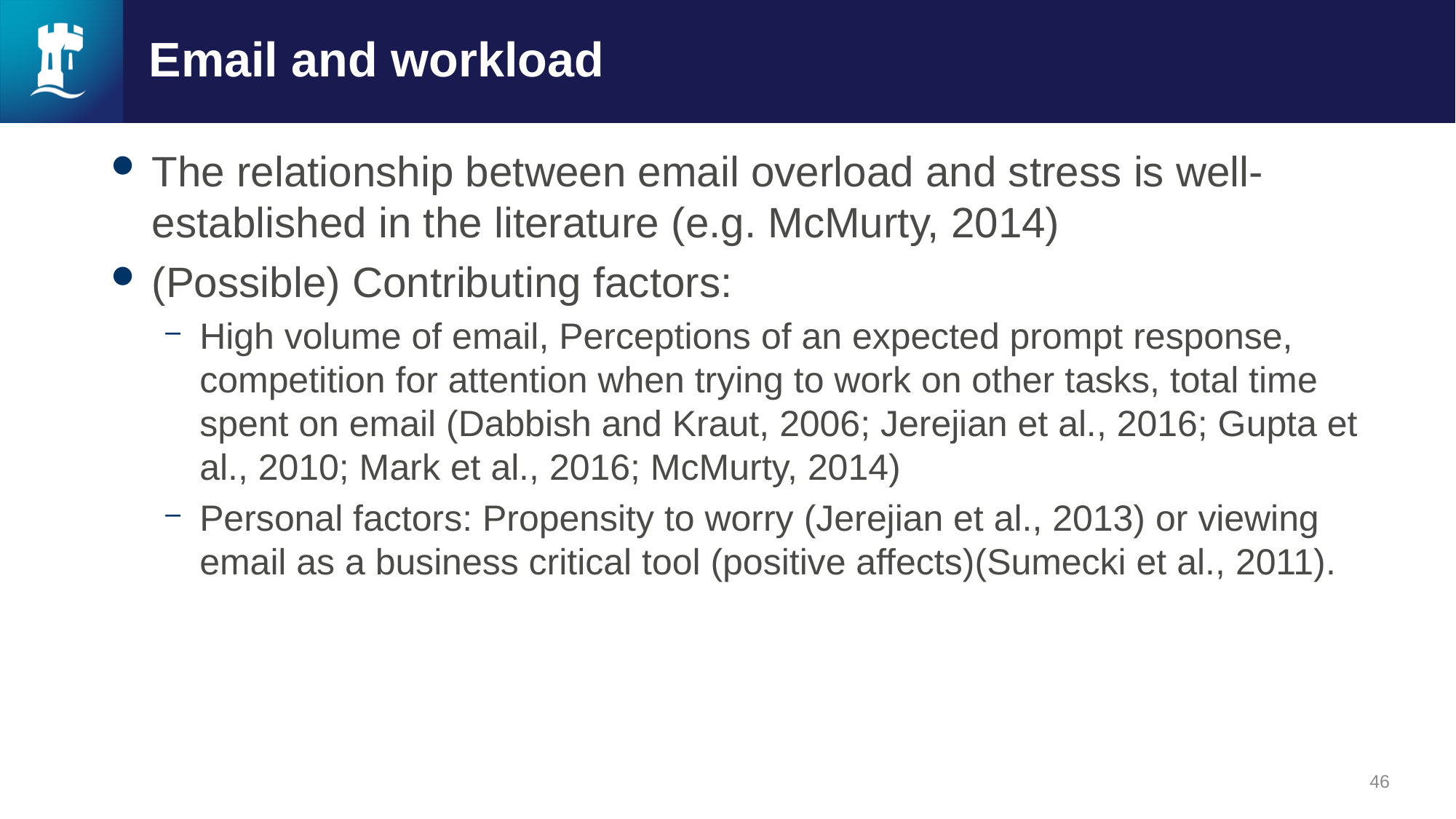

# Email and workload
The relationship between email overload and stress is well-established in the literature (e.g. McMurty, 2014)
(Possible) Contributing factors:
High volume of email, Perceptions of an expected prompt response, competition for attention when trying to work on other tasks, total time spent on email (Dabbish and Kraut, 2006; Jerejian et al., 2016; Gupta et al., 2010; Mark et al., 2016; McMurty, 2014)
Personal factors: Propensity to worry (Jerejian et al., 2013) or viewing email as a business critical tool (positive affects)(Sumecki et al., 2011).
46